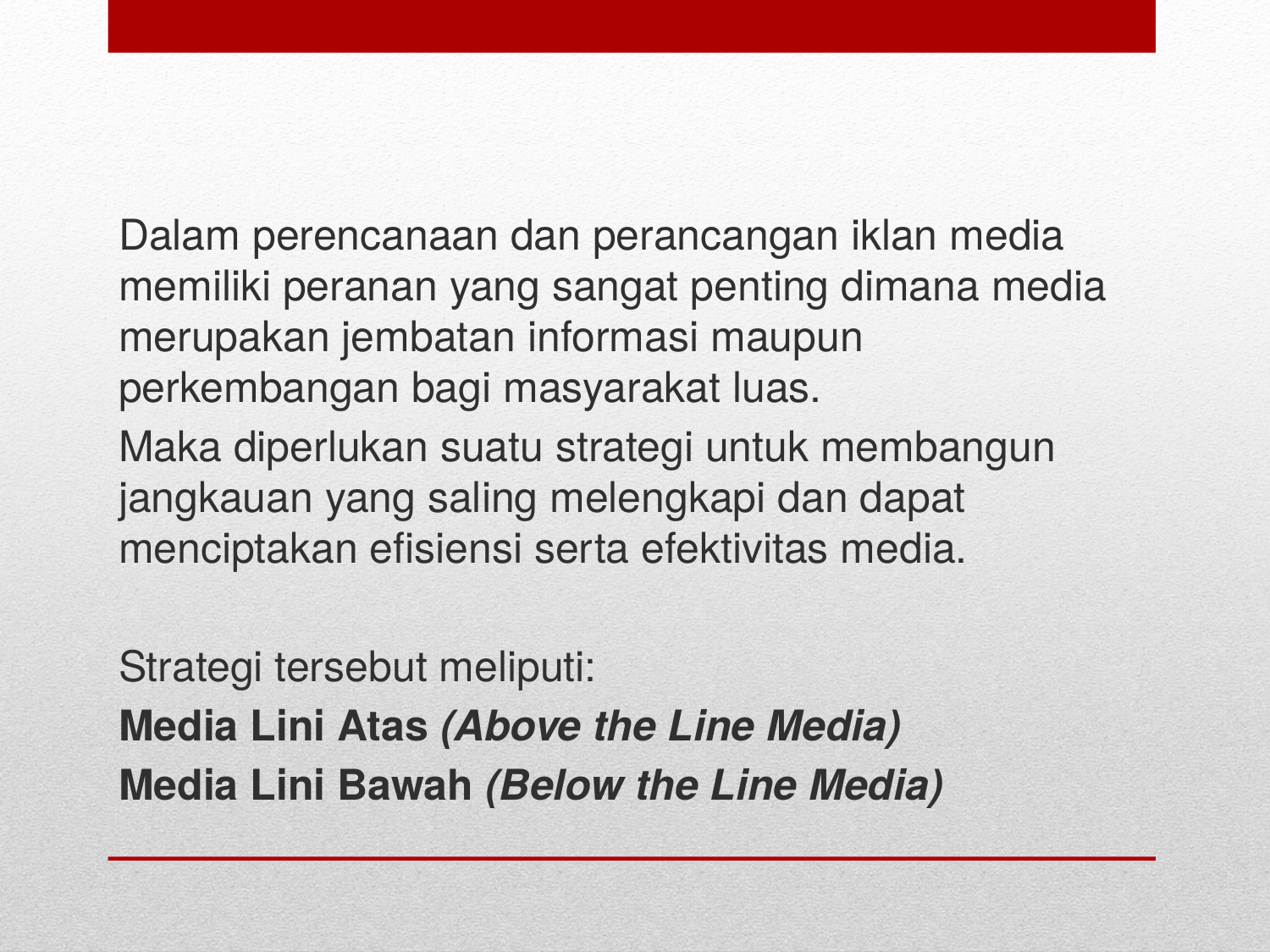

Dalam perencanaan dan perancangan iklan media memiliki peranan yang sangat penting dimana media merupakan jembatan informasi maupun perkembangan bagi masyarakat luas.
Maka diperlukan suatu strategi untuk membangun jangkauan yang saling melengkapi dan dapat menciptakan efisiensi serta efektivitas media.

Strategi tersebut meliputi:
Media Lini Atas (Above the Line Media)
Media Lini Bawah (Below the Line Media)